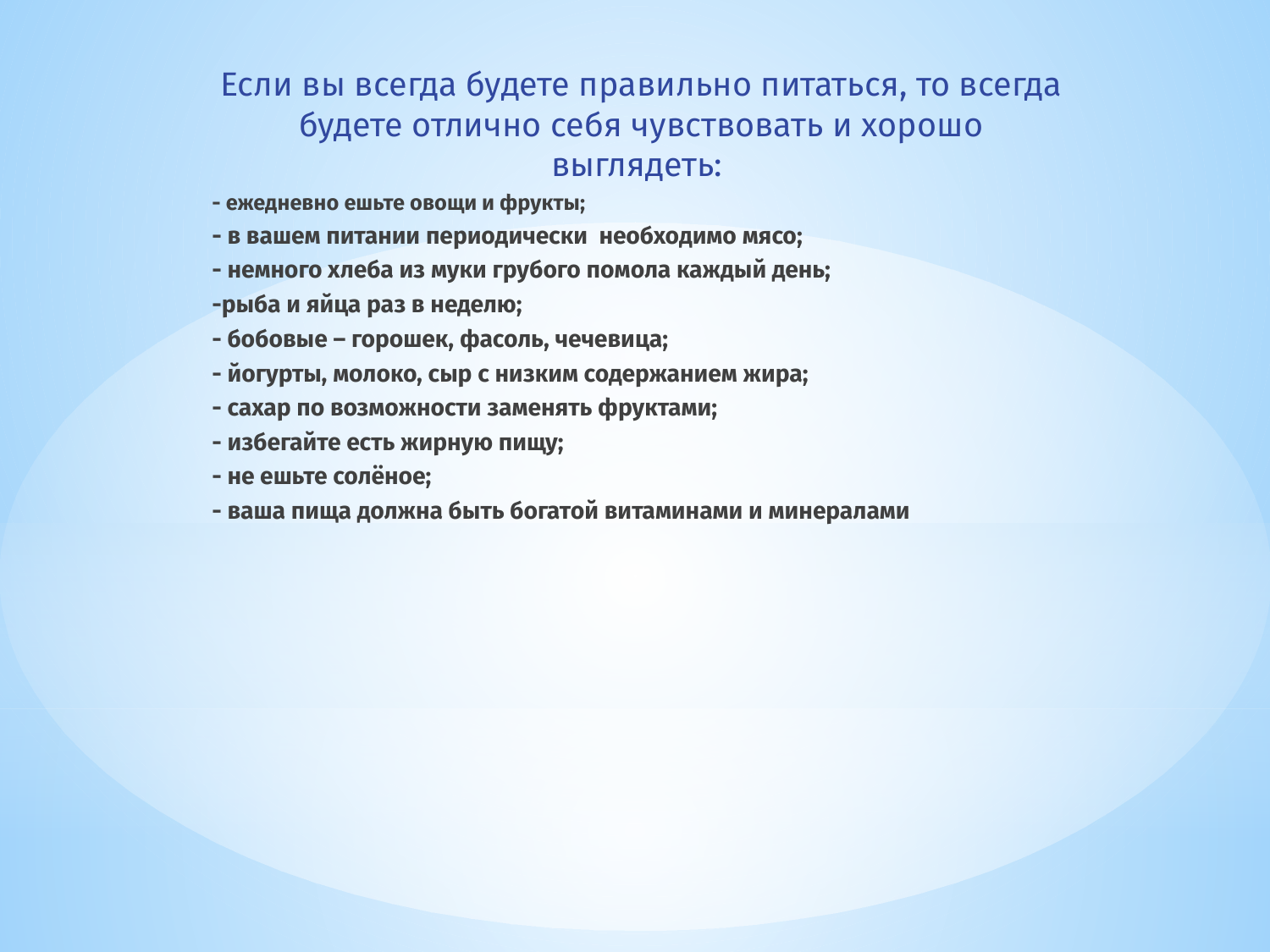

Если вы всегда будете правильно питаться, то всегда будете отлично себя чувствовать и хорошо выглядеть:
- ежедневно ешьте овощи и фрукты;
- в вашем питании периодически  необходимо мясо;
- немного хлеба из муки грубого помола каждый день;
-рыба и яйца раз в неделю;
- бобовые – горошек, фасоль, чечевица;
- йогурты, молоко, сыр с низким содержанием жира;
- сахар по возможности заменять фруктами;
- избегайте есть жирную пищу;
- не ешьте солёное;
- ваша пища должна быть богатой витаминами и минералами

#